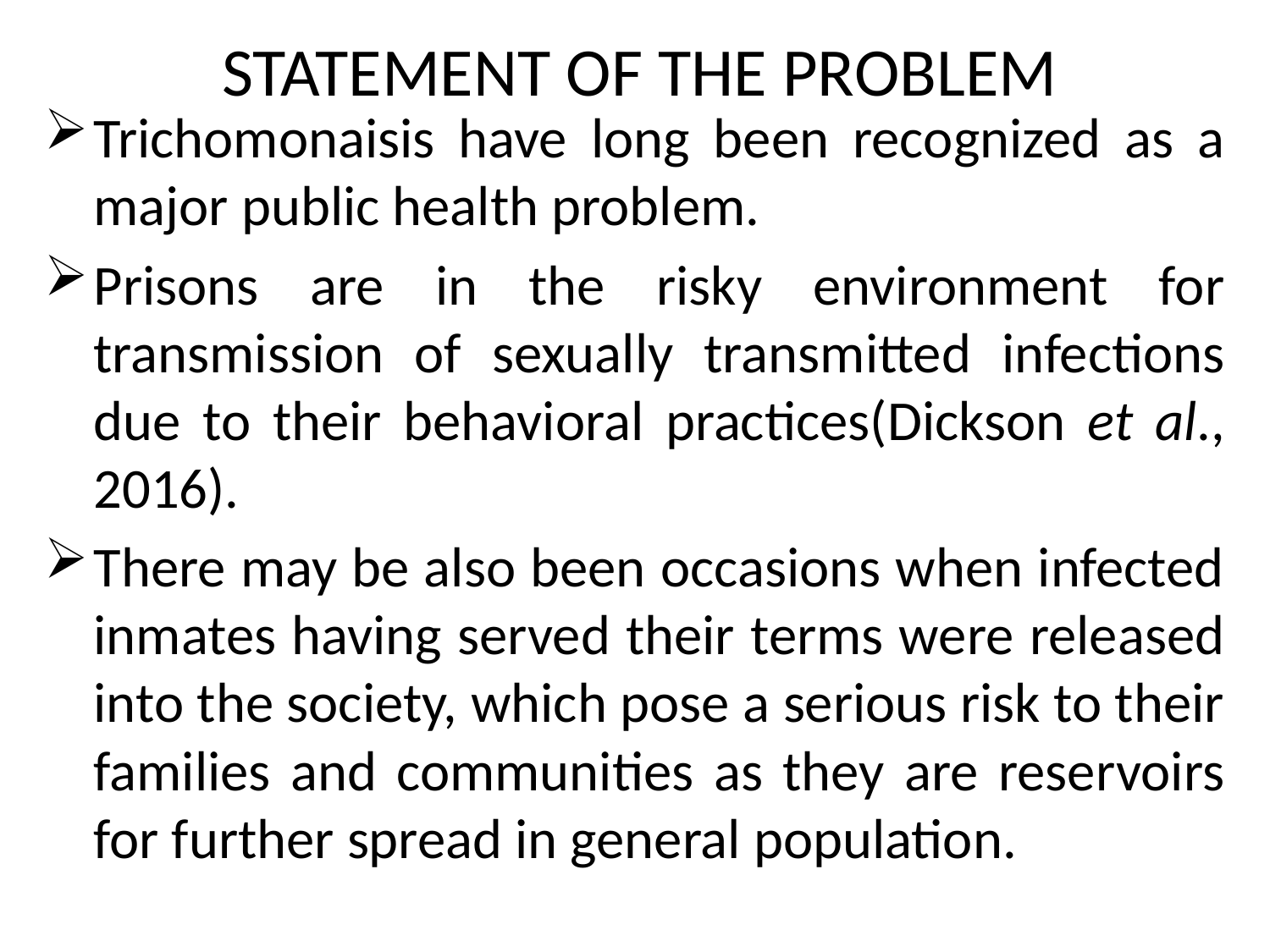

# STATEMENT OF THE PROBLEM
Trichomonaisis have long been recognized as a major public health problem.
Prisons are in the risky environment for transmission of sexually transmitted infections due to their behavioral practices(Dickson et al., 2016).
There may be also been occasions when infected inmates having served their terms were released into the society, which pose a serious risk to their families and communities as they are reservoirs for further spread in general population.